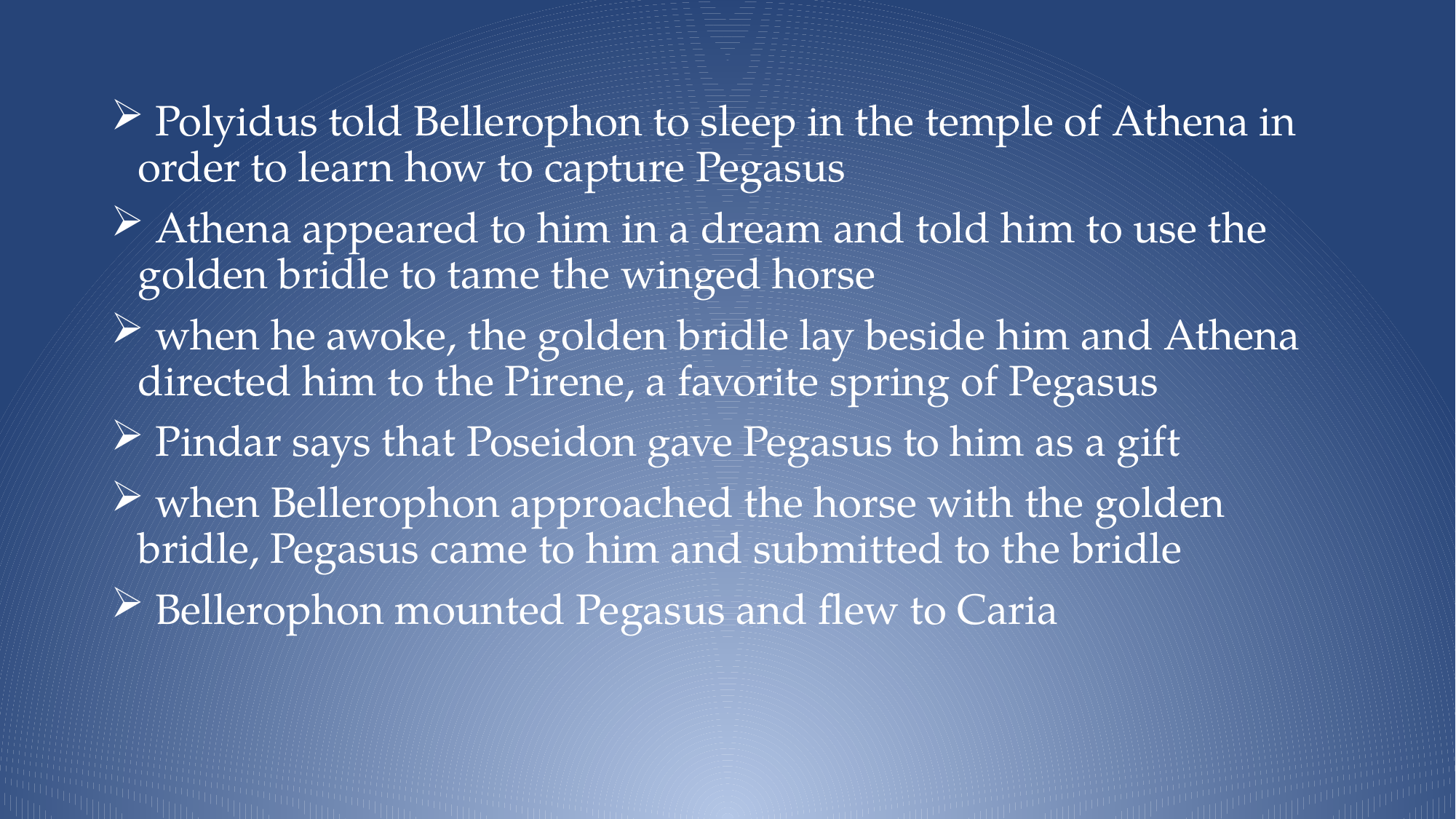

Polyidus told Bellerophon to sleep in the temple of Athena in order to learn how to capture Pegasus
 Athena appeared to him in a dream and told him to use the golden bridle to tame the winged horse
 when he awoke, the golden bridle lay beside him and Athena directed him to the Pirene, a favorite spring of Pegasus
 Pindar says that Poseidon gave Pegasus to him as a gift
 when Bellerophon approached the horse with the golden bridle, Pegasus came to him and submitted to the bridle
 Bellerophon mounted Pegasus and flew to Caria